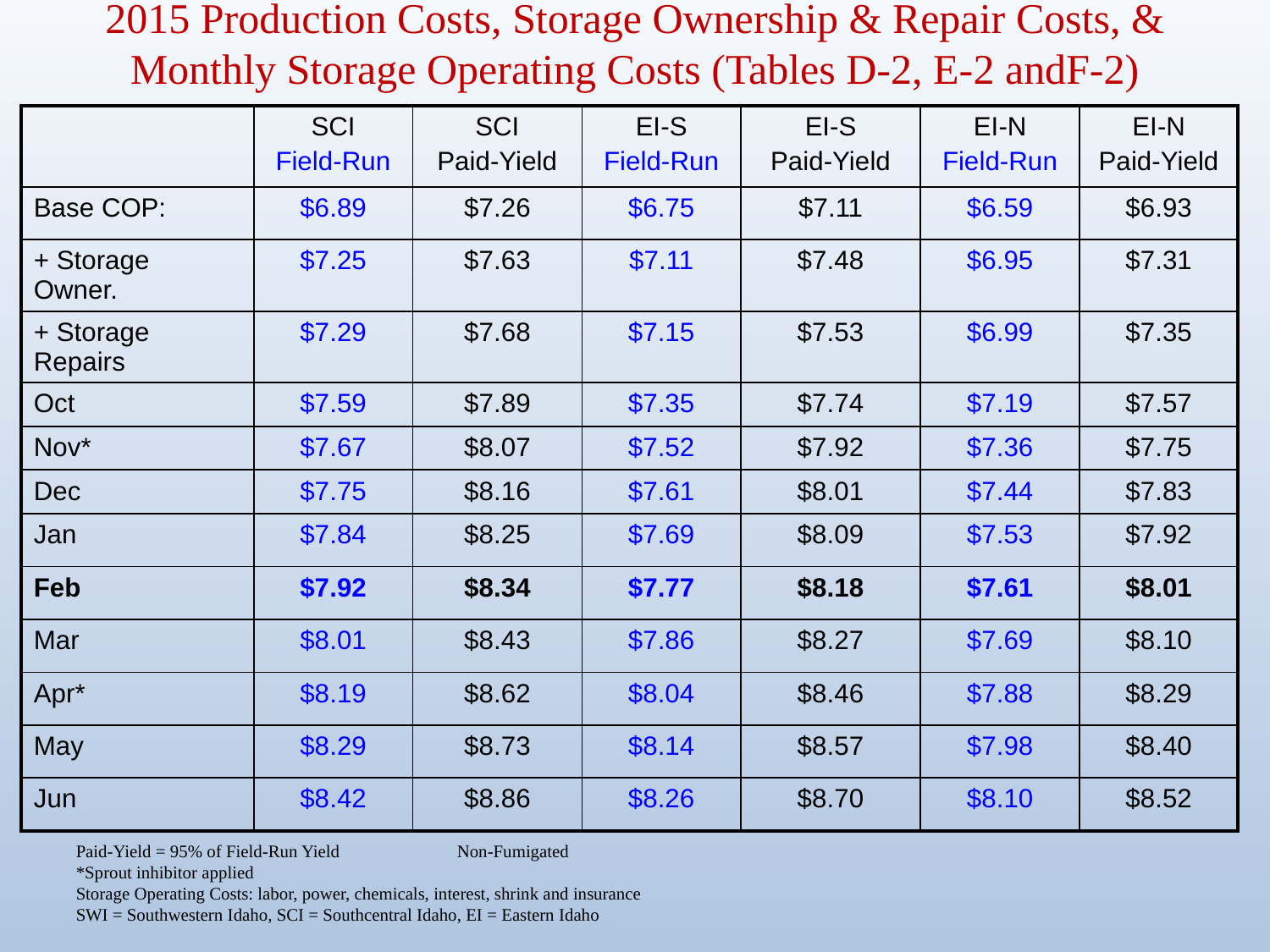

2015 Production Costs, Storage Ownership & Repair Costs, & Monthly Storage Operating Costs (Tables D-2, E-2 andF-2)
|  | SCI Field-Run | SCI Paid-Yield | EI-S Field-Run | EI-S Paid-Yield | EI-N Field-Run | EI-N Paid-Yield |
| --- | --- | --- | --- | --- | --- | --- |
| Base COP: | $6.89 | $7.26 | $6.75 | $7.11 | $6.59 | $6.93 |
| + Storage Owner. | $7.25 | $7.63 | $7.11 | $7.48 | $6.95 | $7.31 |
| + Storage Repairs | $7.29 | $7.68 | $7.15 | $7.53 | $6.99 | $7.35 |
| Oct | $7.59 | $7.89 | $7.35 | $7.74 | $7.19 | $7.57 |
| Nov\* | $7.67 | $8.07 | $7.52 | $7.92 | $7.36 | $7.75 |
| Dec | $7.75 | $8.16 | $7.61 | $8.01 | $7.44 | $7.83 |
| Jan | $7.84 | $8.25 | $7.69 | $8.09 | $7.53 | $7.92 |
| Feb | $7.92 | $8.34 | $7.77 | $8.18 | $7.61 | $8.01 |
| Mar | $8.01 | $8.43 | $7.86 | $8.27 | $7.69 | $8.10 |
| Apr\* | $8.19 | $8.62 | $8.04 | $8.46 | $7.88 | $8.29 |
| May | $8.29 | $8.73 | $8.14 | $8.57 | $7.98 | $8.40 |
| Jun | $8.42 | $8.86 | $8.26 | $8.70 | $8.10 | $8.52 |
Paid-Yield = 95% of Field-Run Yield	Non-Fumigated
*Sprout inhibitor applied
Storage Operating Costs: labor, power, chemicals, interest, shrink and insurance
SWI = Southwestern Idaho, SCI = Southcentral Idaho, EI = Eastern Idaho